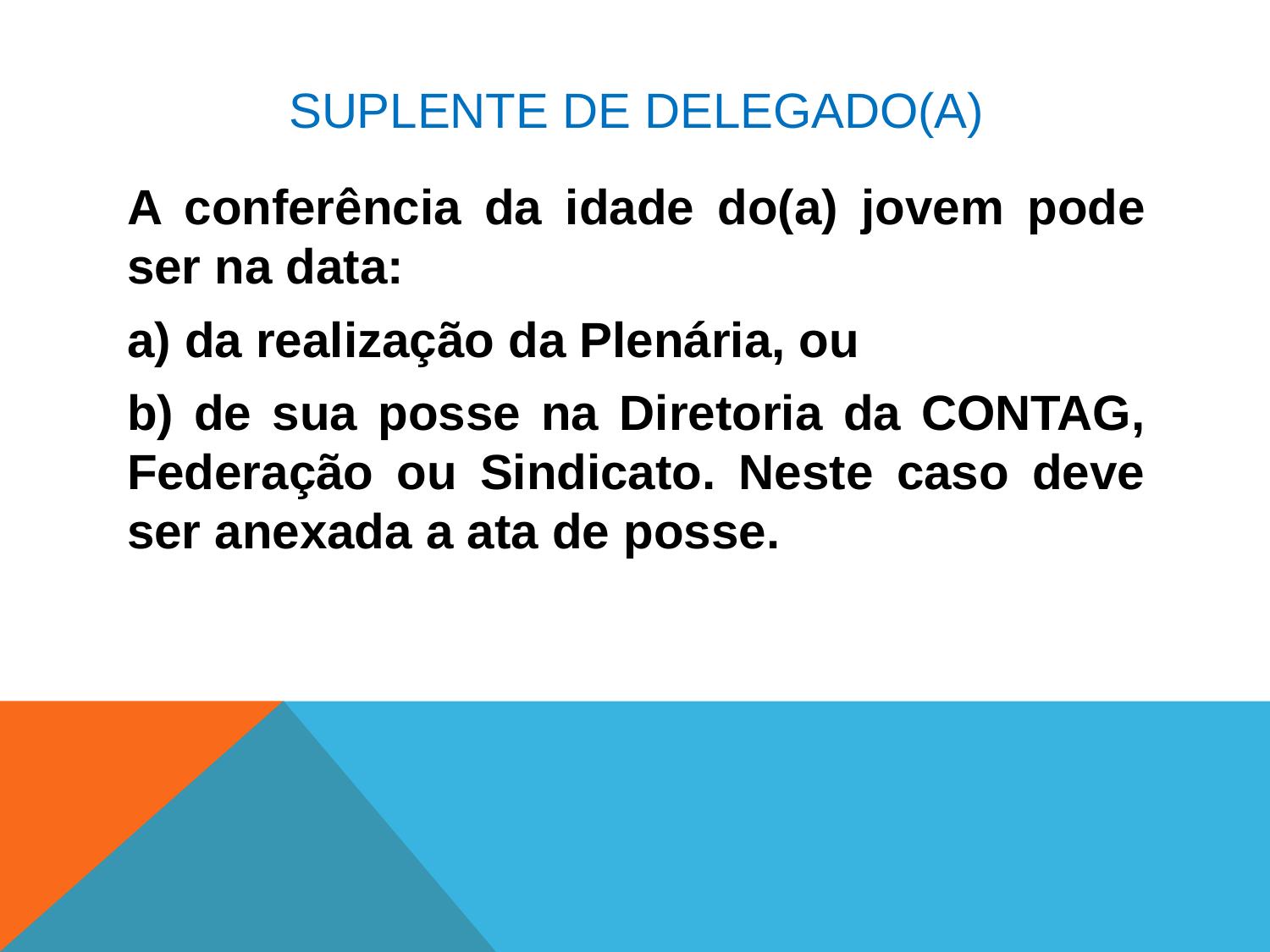

# SUPLENTE DE DELEGADO(A)
A conferência da idade do(a) jovem pode ser na data:
a) da realização da Plenária, ou
b) de sua posse na Diretoria da CONTAG, Federação ou Sindicato. Neste caso deve ser anexada a ata de posse.